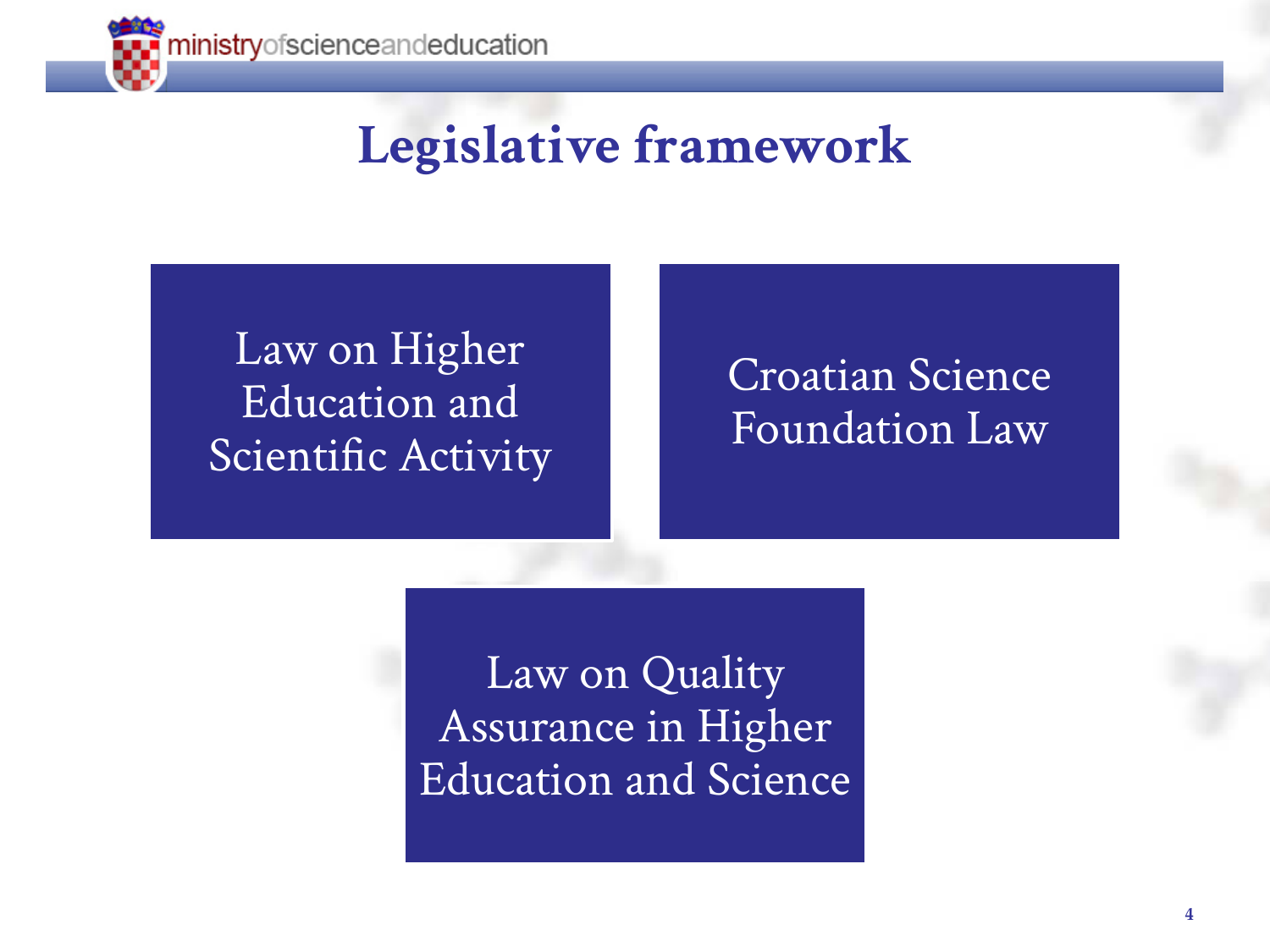

# Legislative framework
Law on Higher Education and Scientific Activity
Croatian Science Foundation Law
Law on Quality Assurance in Higher Education and Science
4